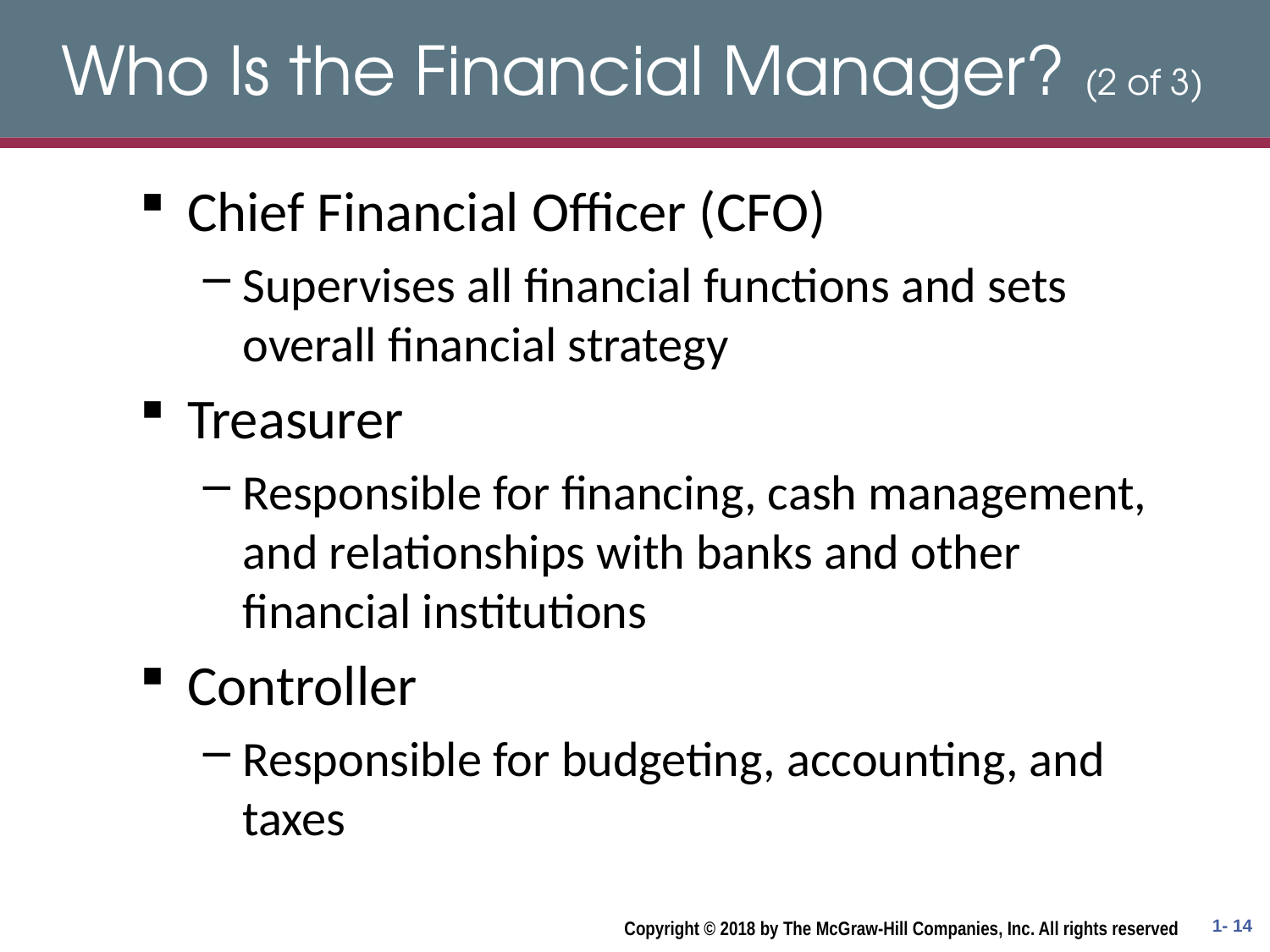

# Who Is the Financial Manager? (2 of 3)
Chief Financial Officer (CFO)
Supervises all financial functions and sets overall financial strategy
Treasurer
Responsible for financing, cash management, and relationships with banks and other financial institutions
Controller
Responsible for budgeting, accounting, and taxes